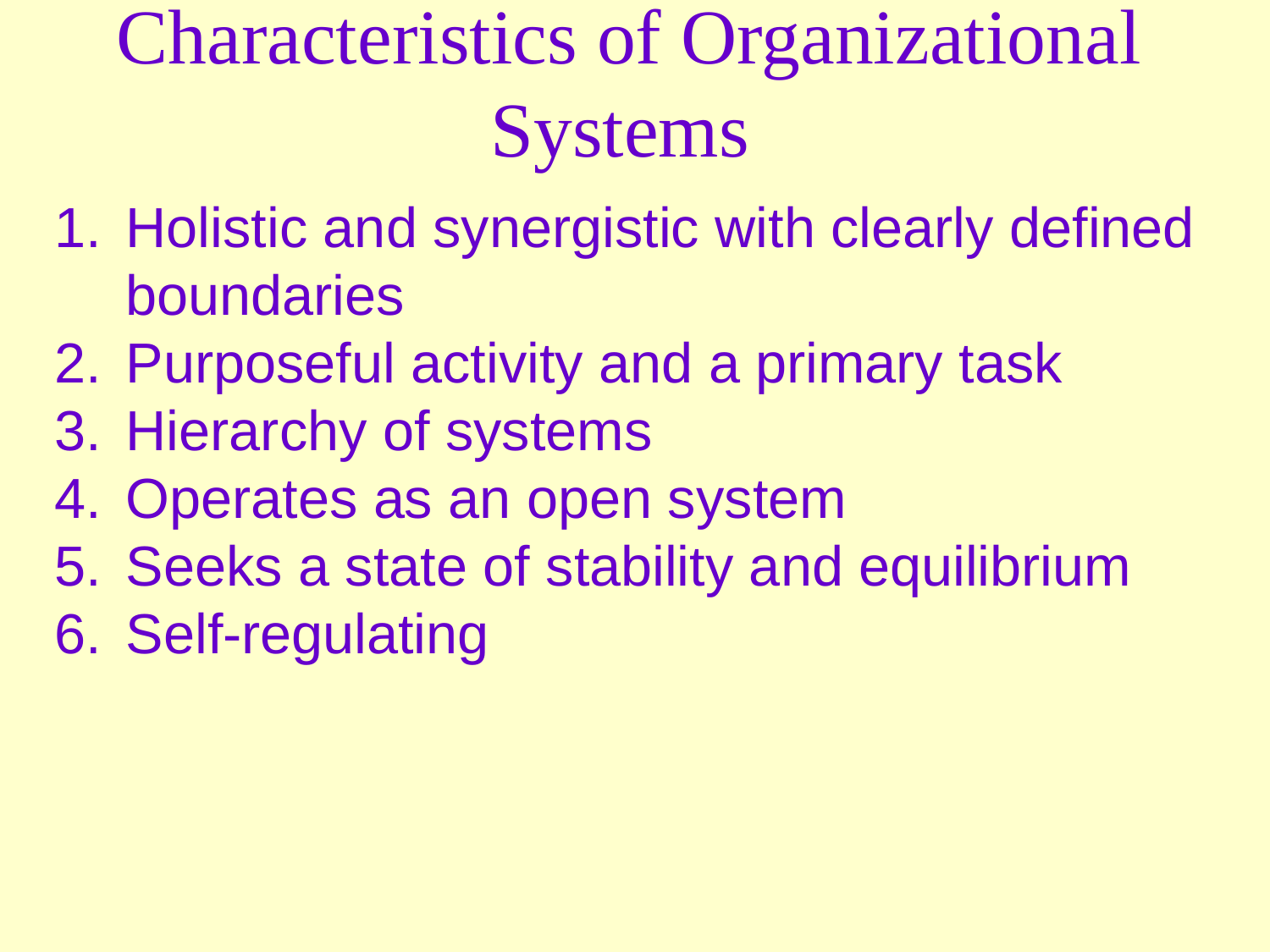

# Characteristics of Organizational Systems
Holistic and synergistic with clearly defined boundaries
Purposeful activity and a primary task
Hierarchy of systems
Operates as an open system
Seeks a state of stability and equilibrium
Self-regulating